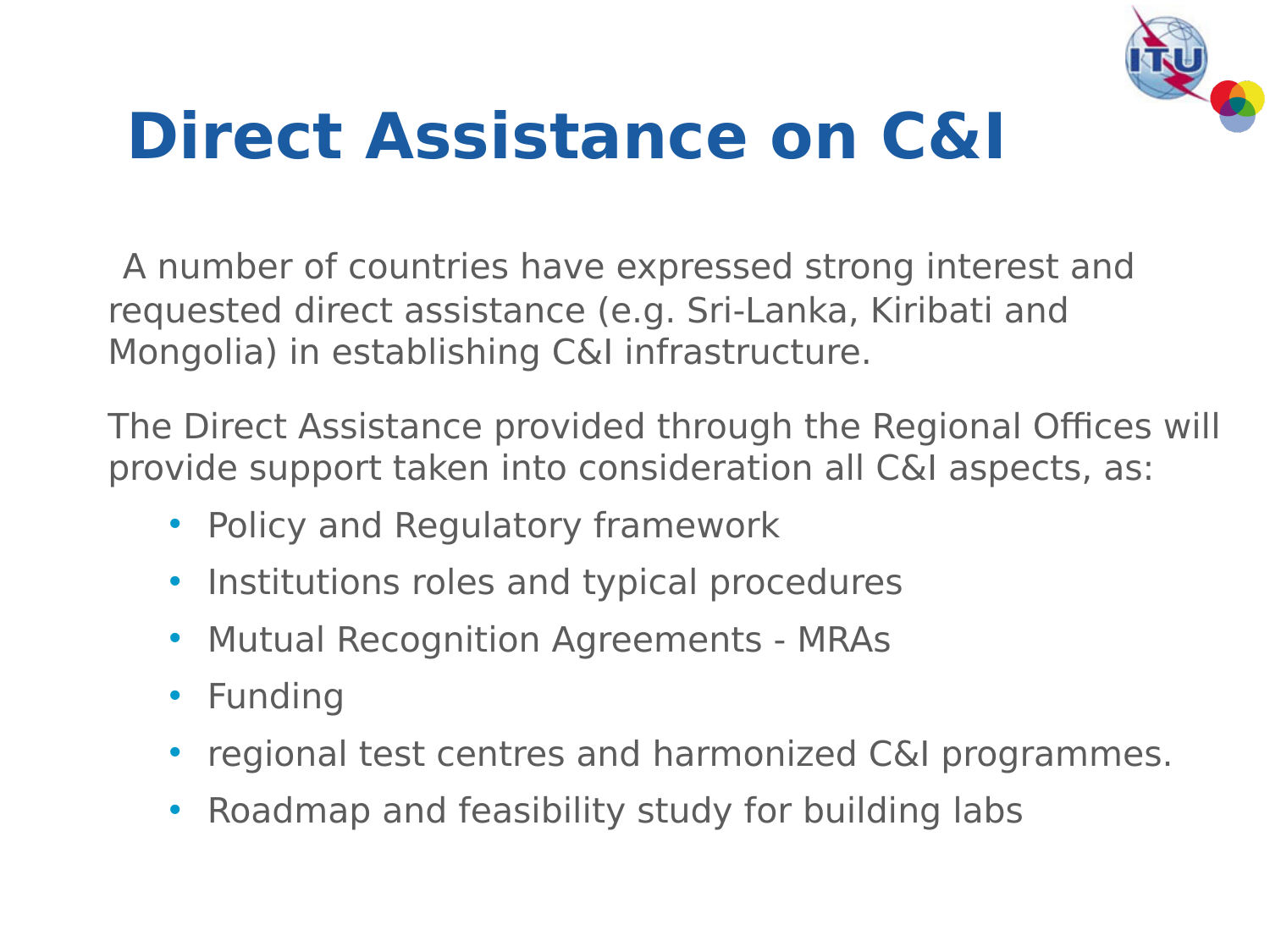

# Direct Assistance on C&I
 A number of countries have expressed strong interest and requested direct assistance (e.g. Sri-Lanka, Kiribati and Mongolia) in establishing C&I infrastructure.
The Direct Assistance provided through the Regional Offices will provide support taken into consideration all C&I aspects, as:
Policy and Regulatory framework
Institutions roles and typical procedures
Mutual Recognition Agreements - MRAs
Funding
regional test centres and harmonized C&I programmes.
Roadmap and feasibility study for building labs